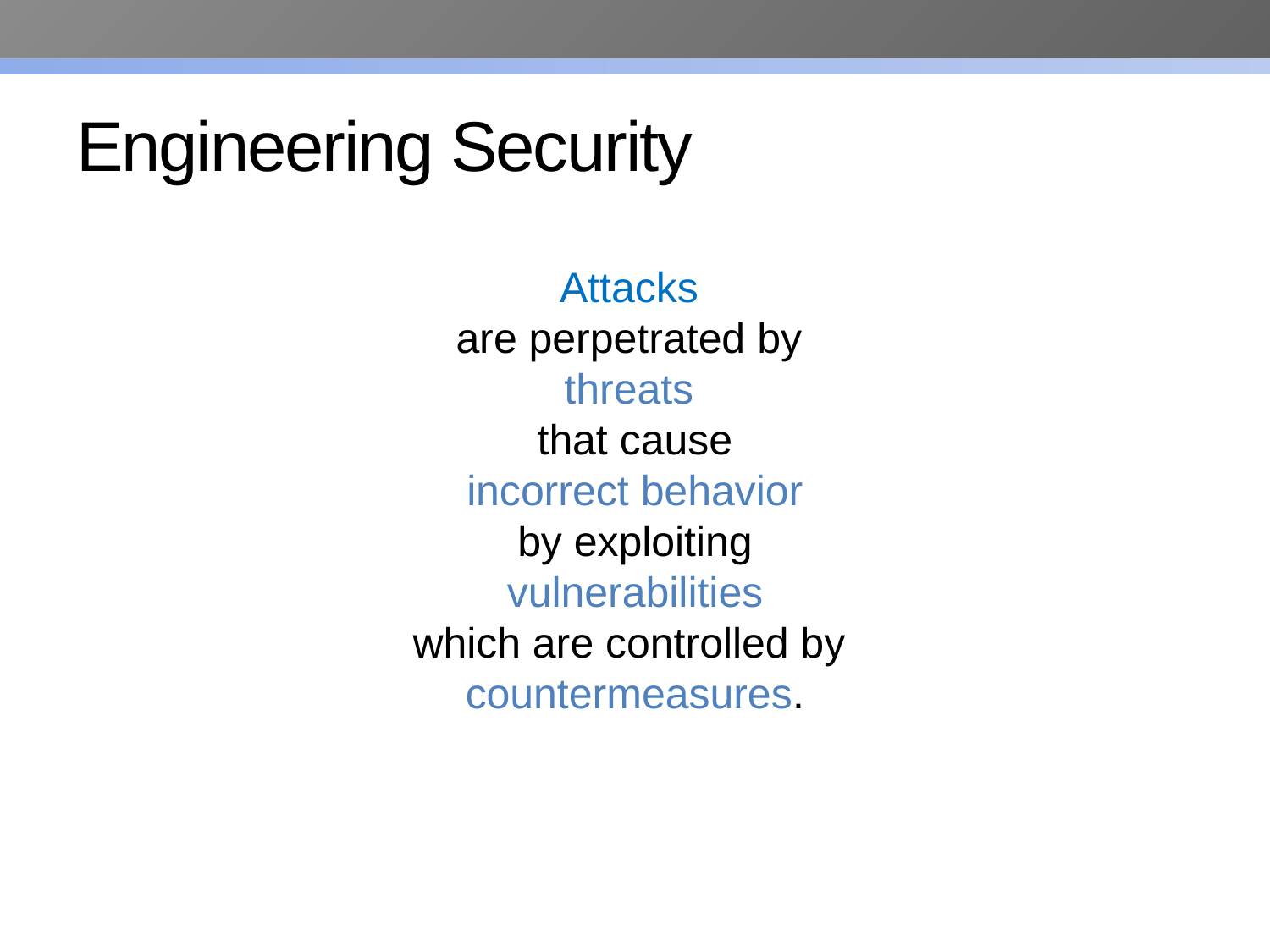

# Engineering Security
Attacks
are perpetrated by
threats
that cause
incorrect behavior
by exploiting
vulnerabilities
which are controlled by
countermeasures.